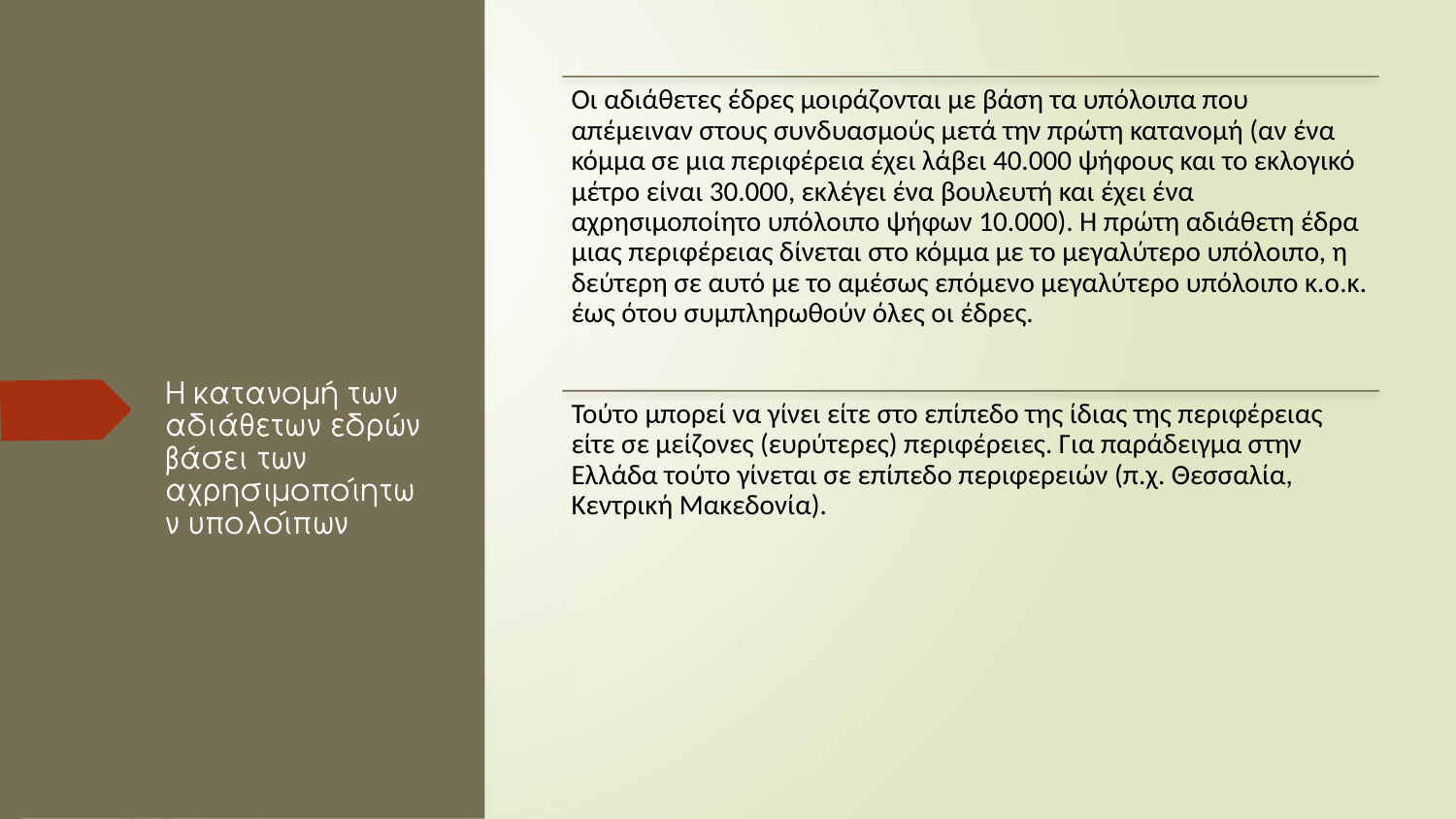

Οι αδιάθετες έδρες μοιράζονται με βάση τα υπόλοιπα που απέμειναν στους συνδυασμούς μετά την πρώτη κατανομή (αν ένα κόμμα σε μια περιφέρεια έχει λάβει 40.000 ψήφους και το εκλογικό μέτρο είναι 30.000, εκλέγει ένα βουλευτή και έχει ένα αχρησιμοποίητο υπόλοιπο ψήφων 10.000). Η πρώτη αδιάθετη έδρα μιας περιφέρειας δίνεται στο κόμμα με το μεγαλύτερο υπόλοιπο, η δεύτερη σε αυτό με το αμέσως επόμενο μεγαλύτερο υπόλοιπο κ.ο.κ. έως ότου συμπληρωθούν όλες οι έδρες.
Τούτο μπορεί να γίνει είτε στο επίπεδο της ίδιας της περιφέρειας είτε σε μείζονες (ευρύτερες) περιφέρειες. Για παράδειγμα στην Ελλάδα τούτο γίνεται σε επίπεδο περιφερειών (π.χ. Θεσσαλία, Κεντρική Μακεδονία).

# Η κατανομή των αδιάθετων εδρών βάσει των αχρησιμοποίητων υπολοίπων